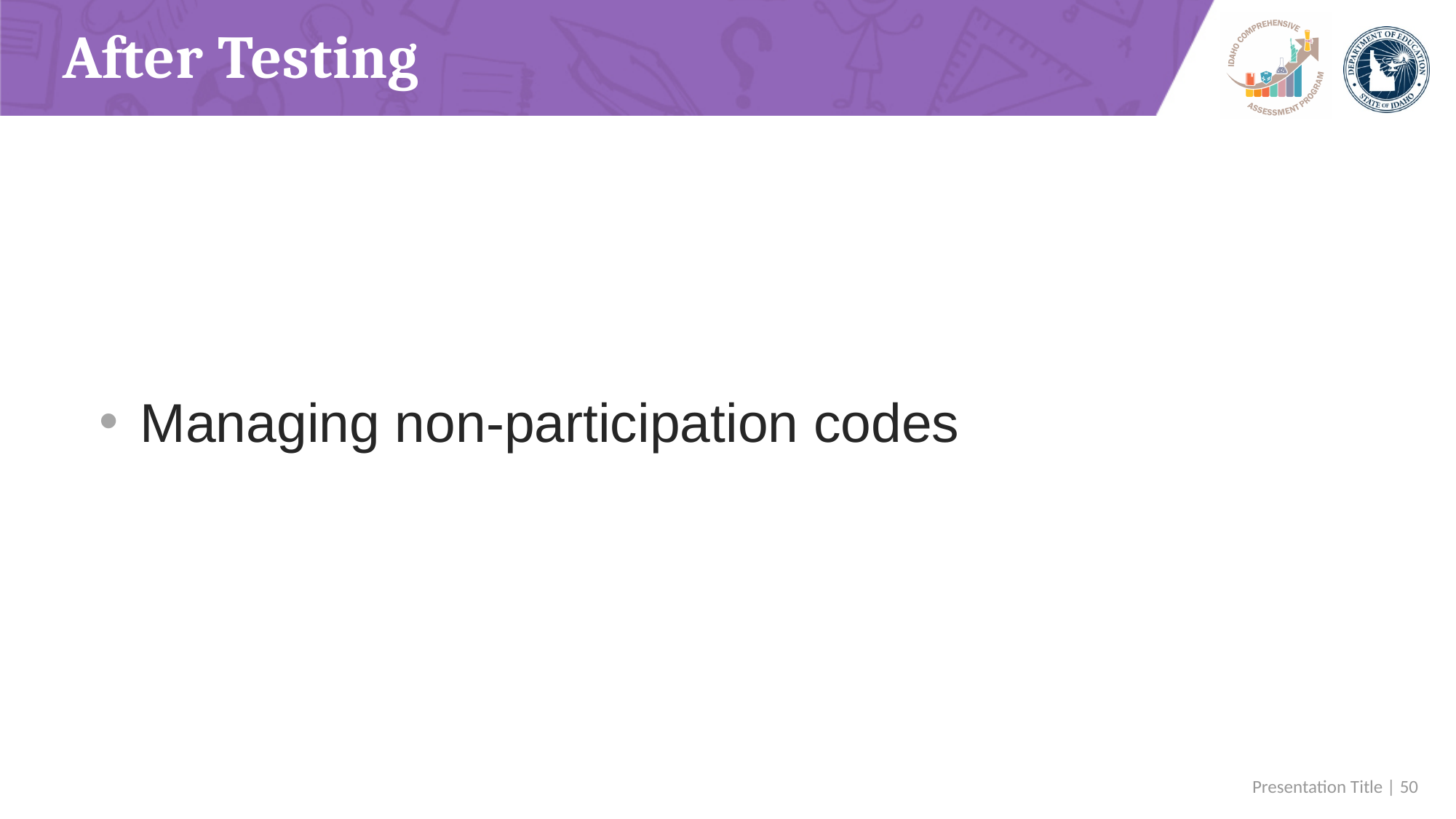

# After Testing
Managing non-participation codes
50